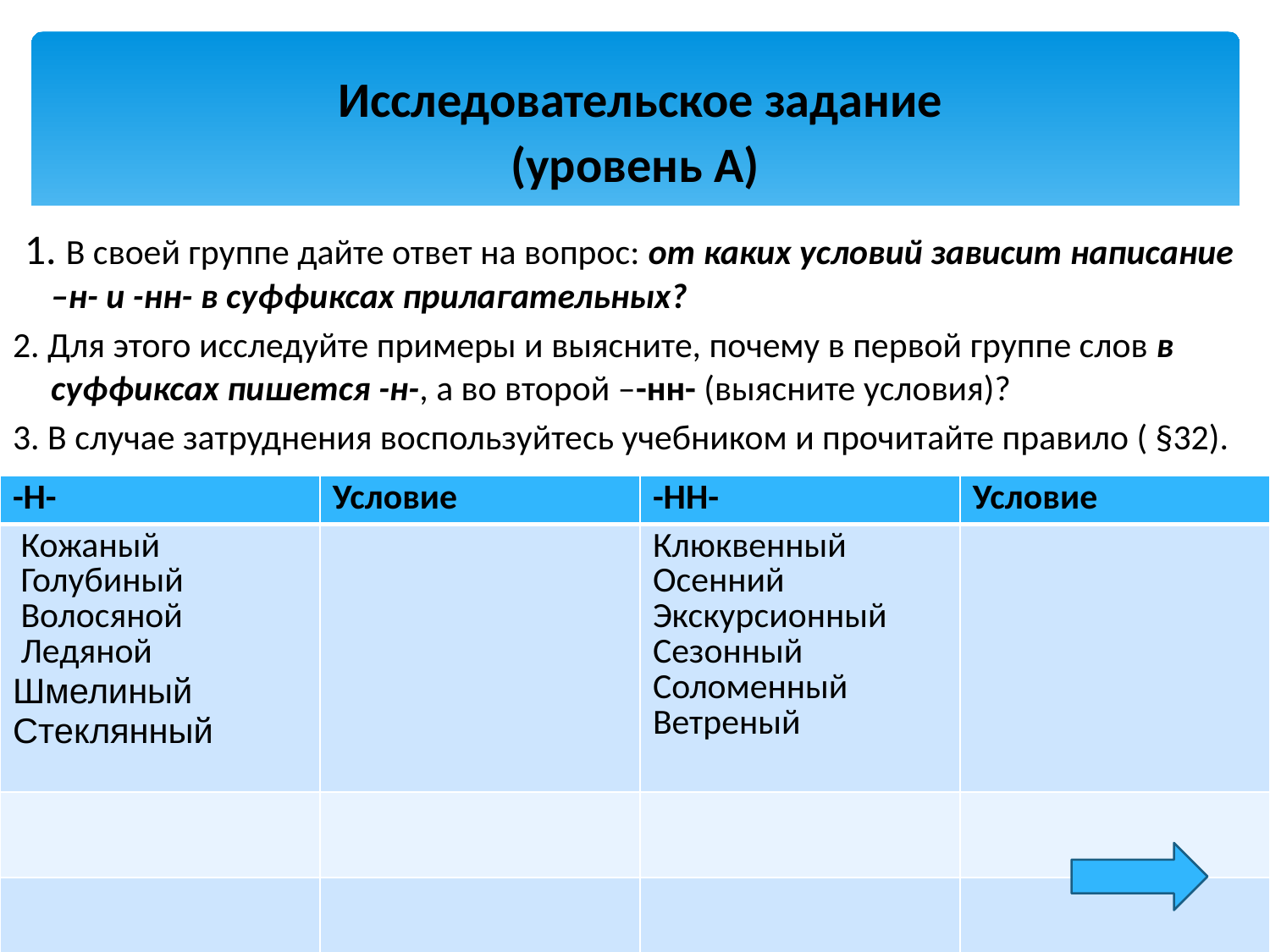

Исследовательское задание
(уровень А)
#

 1. В своей группе дайте ответ на вопрос: от каких условий зависит написание –н- и -нн- в суффиксах прилагательных?
2. Для этого исследуйте примеры и выясните, почему в первой группе слов в суффиксах пишется -н-, а во второй –-нн- (выясните условия)?
3. В случае затруднения воспользуйтесь учебником и прочитайте правило ( §32).

| -Н- | Условие | -НН- | Условие |
| --- | --- | --- | --- |
| Кожаный Голубиный Волосяной Ледяной Шмелиный Стеклянный |  | Клюквенный Осенний Экскурсионный Сезонный Соломенный Ветреный |  |
|  |  |  |  |
|  |  |  |  |
|  |  |  |  |